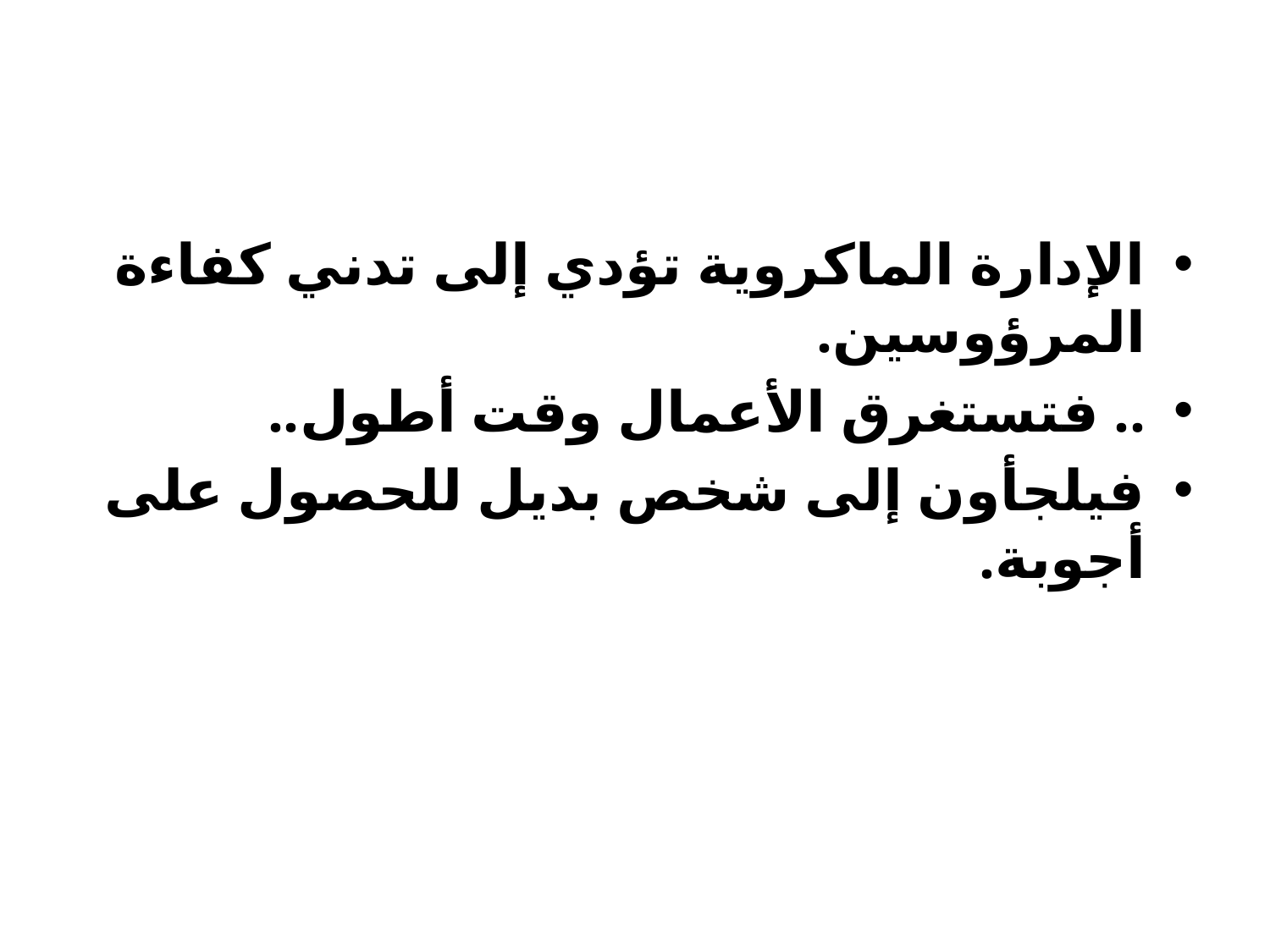

#
الإدارة الماكروية تؤدي إلى تدني كفاءة المرؤوسين.
.. فتستغرق الأعمال وقت أطول..
فيلجأون إلى شخص بديل للحصول على أجوبة.